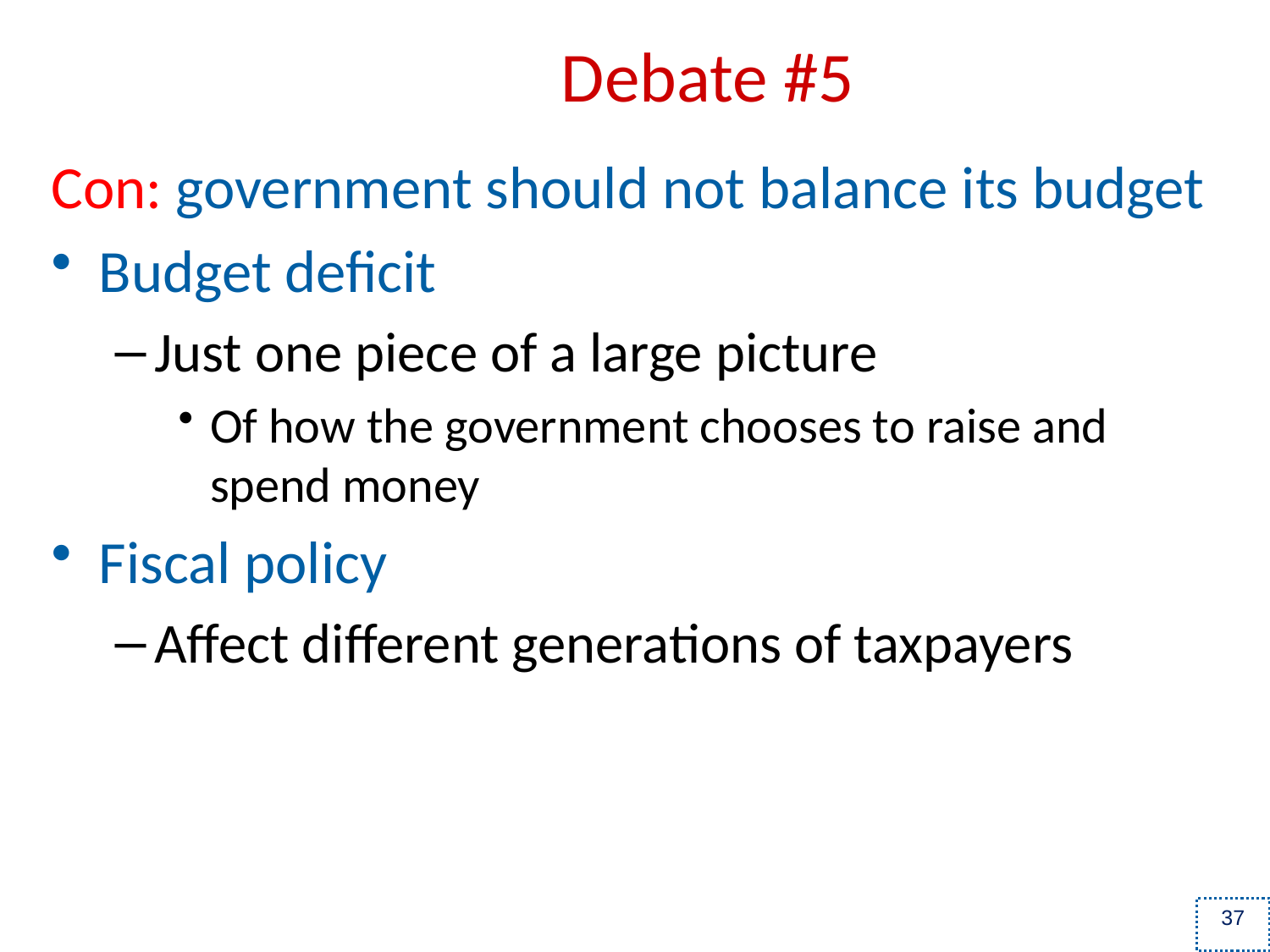

# Debate #5
Con: government should not balance its budget
Budget deficit
Just one piece of a large picture
Of how the government chooses to raise and spend money
Fiscal policy
Affect different generations of taxpayers
37